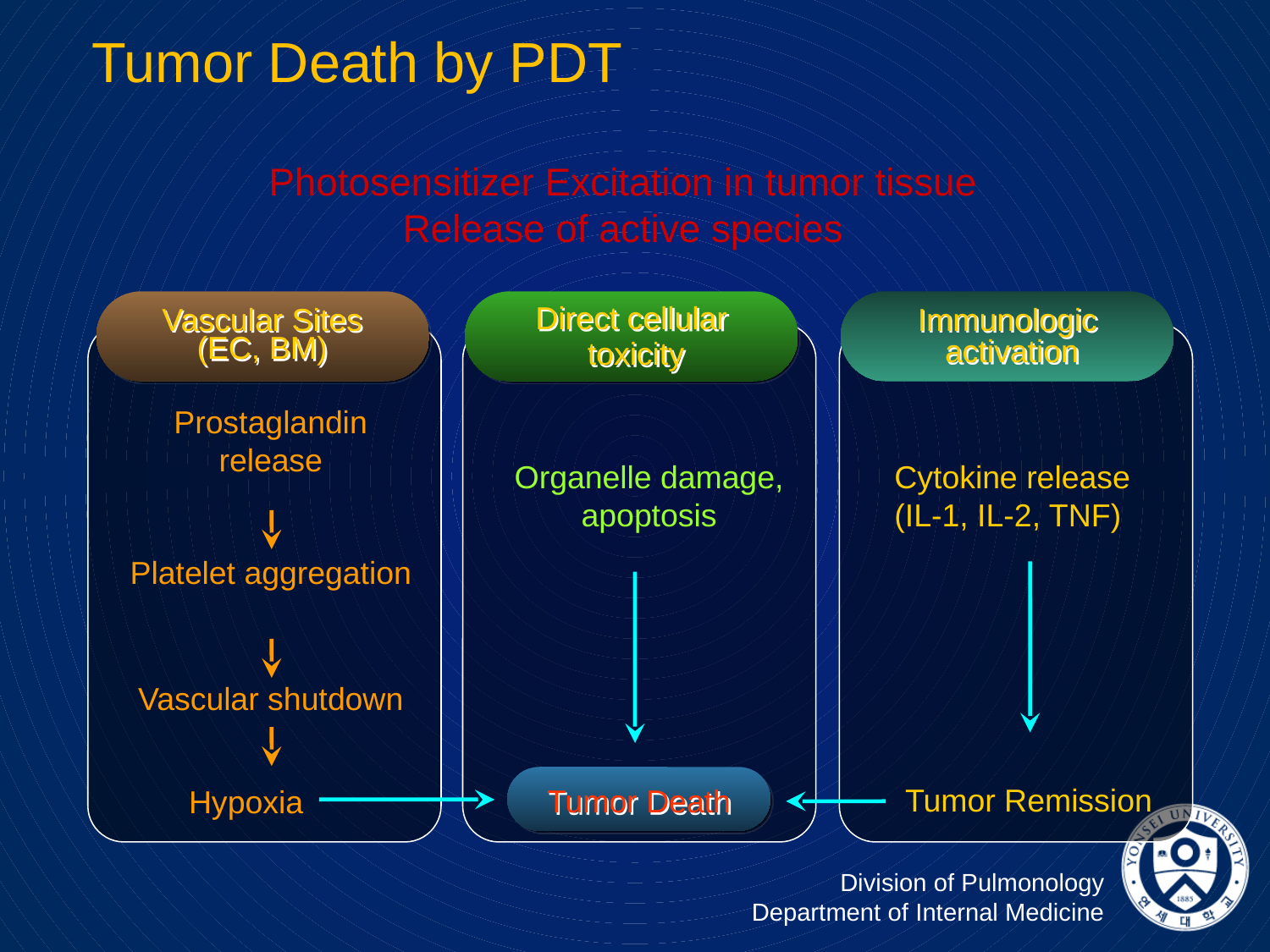

Tumor Death by PDT
Photosensitizer Excitation in tumor tissue
Release of active species
Vascular Sites
(EC, BM)

Immunologic
activation

Direct cellular
 toxicity

Prostaglandin release

Platelet aggregation

Vascular shutdown

Hypoxia
Organelle damage, apoptosis
Cytokine release (IL-1, IL-2, TNF)

Tumor Remission

Tumor Death